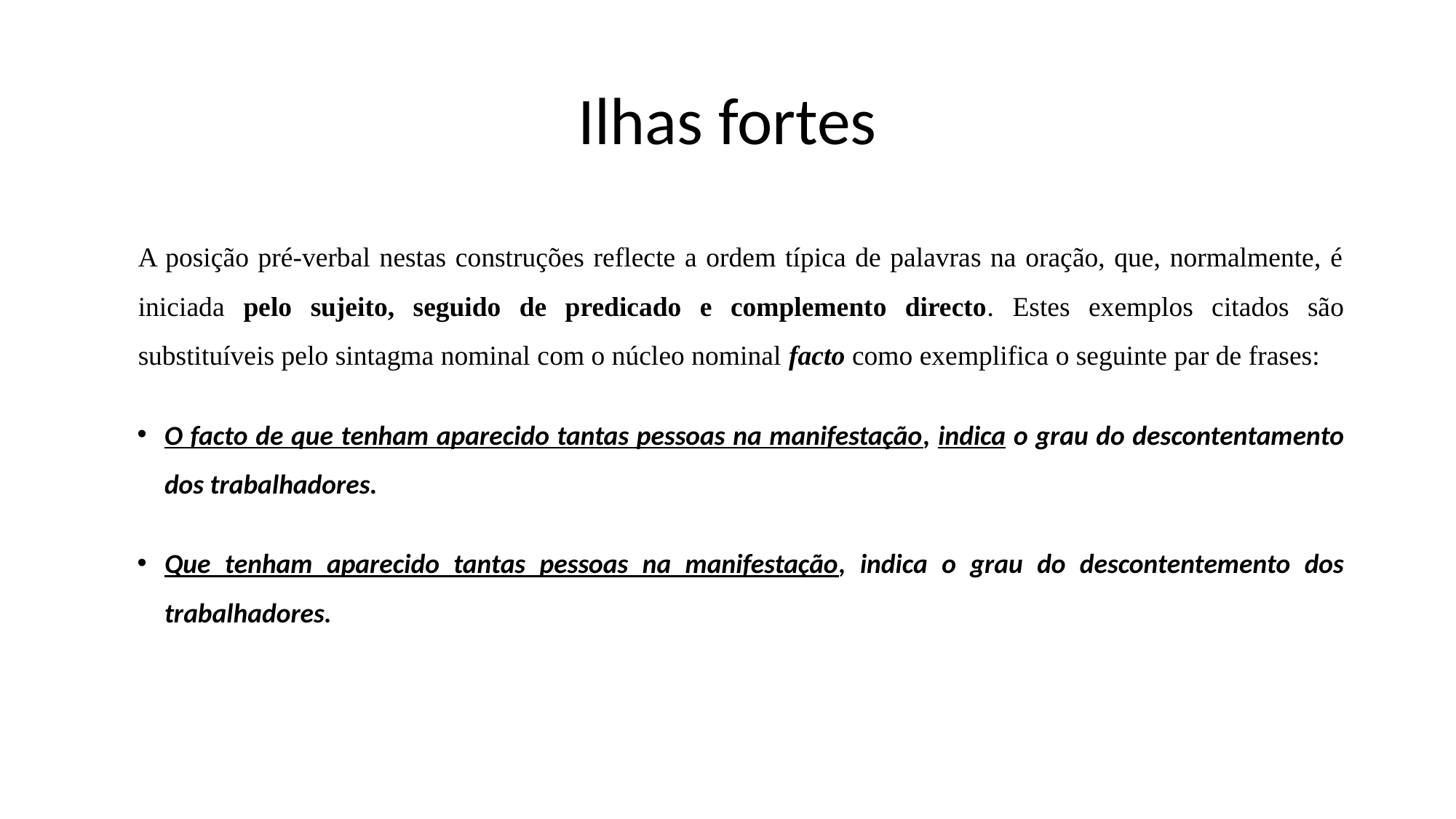

Ilhas fortes
A posição pré-verbal nestas construções reflecte a ordem típica de palavras na oração, que, normalmente, é iniciada pelo sujeito, seguido de predicado e complemento directo. Estes exemplos citados são substituíveis pelo sintagma nominal com o núcleo nominal facto como exemplifica o seguinte par de frases:
O facto de que tenham aparecido tantas pessoas na manifestação, indica o grau do descontentamento dos trabalhadores.
Que tenham aparecido tantas pessoas na manifestação, indica o grau do descontentemento dos trabalhadores.